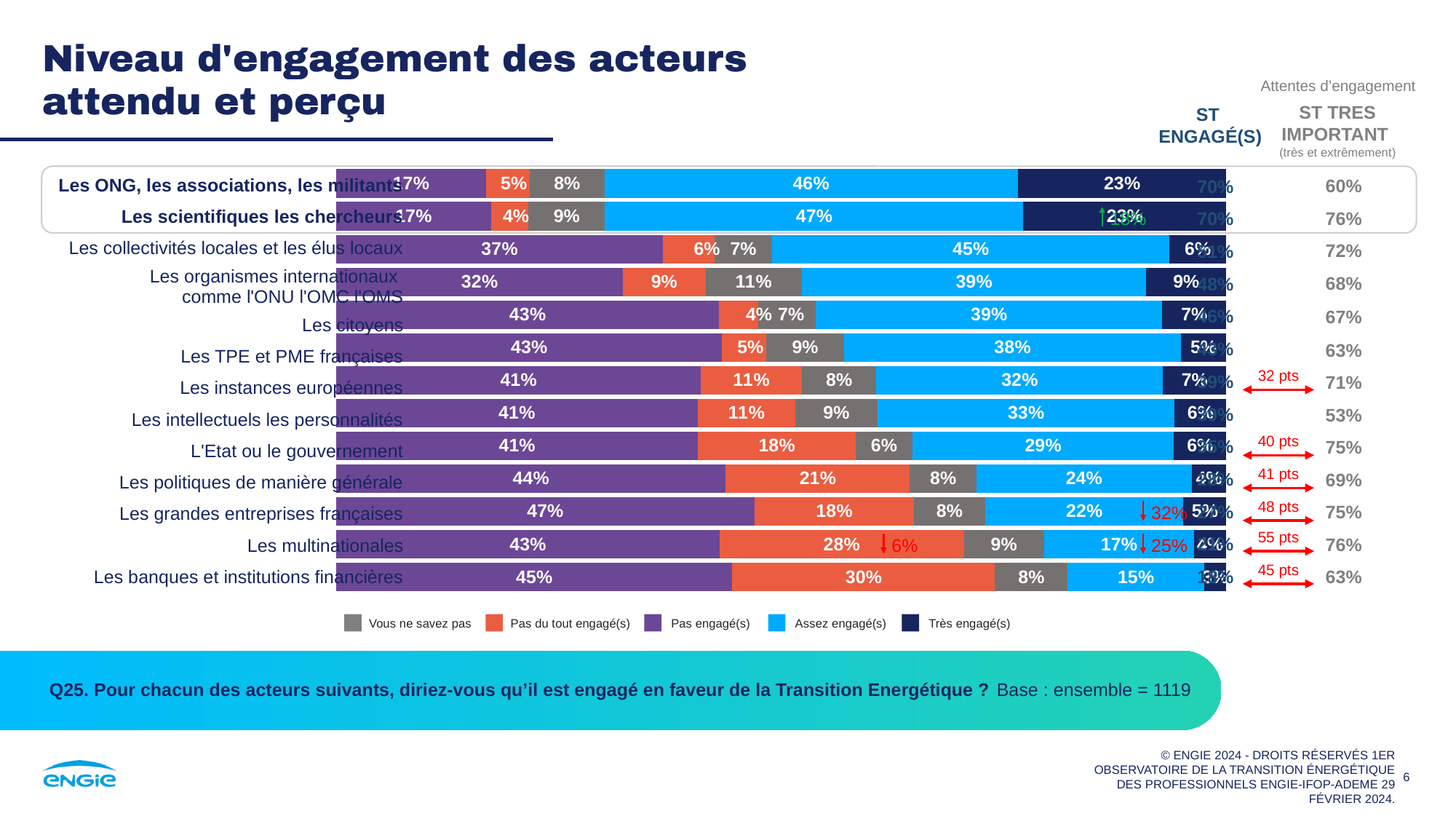

# Niveau d'engagement des acteurs attendu et perçu
Attentes d’engagement
ST TRES IMPORTANT
(très et extrêmement)
ST
ENGAGÉ(S)

### Chart

| Category | Pas du tout d’accord  | Plutôt pas d’accord  | NSP | Plutôt d’accord  | Tout à fait d’accord  |
|---|---|---|---|---|---|
| Les ONG les associations les militants | -0.168 | -0.049 | -0.084 | 0.46399999999999997 | 0.23399999999999999 |
| Les scientifiques les chercheurs | -0.174 | -0.042 | -0.086 | 0.47 | 0.228 |
| Les collectivités locales (communes agglomérations départements régions) et les élus locaux | -0.36700000000000005 | -0.057999999999999996 | -0.065 | 0.446 | 0.064 |
| Les organismes internationaux comme l'ONU l'OMC l'OMS. | -0.322 | -0.09300000000000001 | -0.10800000000000001 | 0.387 | 0.09 |
| Les citoyens | -0.43 | -0.044000000000000004 | -0.065 | 0.389 | 0.07200000000000001 |
| Les TPE et PME françaises | -0.434 | -0.05 | -0.087 | 0.379 | 0.051 |
| Les instances européennes | -0.409 | -0.114 | -0.083 | 0.322 | 0.071 |
| Les intellectuels les personnalités | -0.406 | -0.11 | -0.092 | 0.33399999999999996 | 0.057999999999999996 |
| L'Etat ou le gouvernement | -0.40700000000000003 | -0.177 | -0.064 | 0.294 | 0.059000000000000004 |
| Les politiques de manière générale | -0.43799999999999994 | -0.207 | -0.075 | 0.242 | 0.039 |
| Les grandes entreprises françaises | -0.47 | -0.179 | -0.08 | 0.223 | 0.048 |
| Les multinationales | -0.431 | -0.275 | -0.09 | 0.16899999999999998 | 0.036000000000000004 |
| Les banques et institutions financières | -0.445 | -0.295 | -0.08199999999999999 | 0.153 | 0.025 |
| Les ONG, les associations, les militants |
| --- |
| Les scientifiques les chercheurs |
| Les collectivités locales et les élus locaux |
| Les organismes internationaux comme l'ONU l'OMC l'OMS |
| Les citoyens |
| Les TPE et PME françaises |
| Les instances européennes |
| Les intellectuels les personnalités |
| L'Etat ou le gouvernement |
| Les politiques de manière générale |
| Les grandes entreprises françaises |
| Les multinationales |
| Les banques et institutions financières |
| 60% |
| --- |
| 76% |
| 72% |
| 68% |
| 67% |
| 63% |
| 71% |
| 53% |
| 75% |
| 69% |
| 75% |
| 76% |
| 63% |
| 70% |
| --- |
| 70% |
| 51% |
| 48% |
| 46% |
| 43% |
| 39% |
| 39% |
| 35% |
| 28% |
| 27% |
| 21% |
| 18% |
18%
32 pts
40 pts
41 pts
48 pts
32%
55 pts
6%
25%
45 pts

Vous ne savez pas

Pas du tout engagé(s)

Pas engagé(s)

Assez engagé(s)
Très engagé(s)

Q25. Pour chacun des acteurs suivants, diriez-vous qu’il est engagé en faveur de la Transition Energétique ? Base : ensemble = 1119
© ENGIE 2024 - droits réservés 1er Observatoire de la transition énergétique des professionnels ENGIE-Ifop-ADEME 29 février 2024.
6